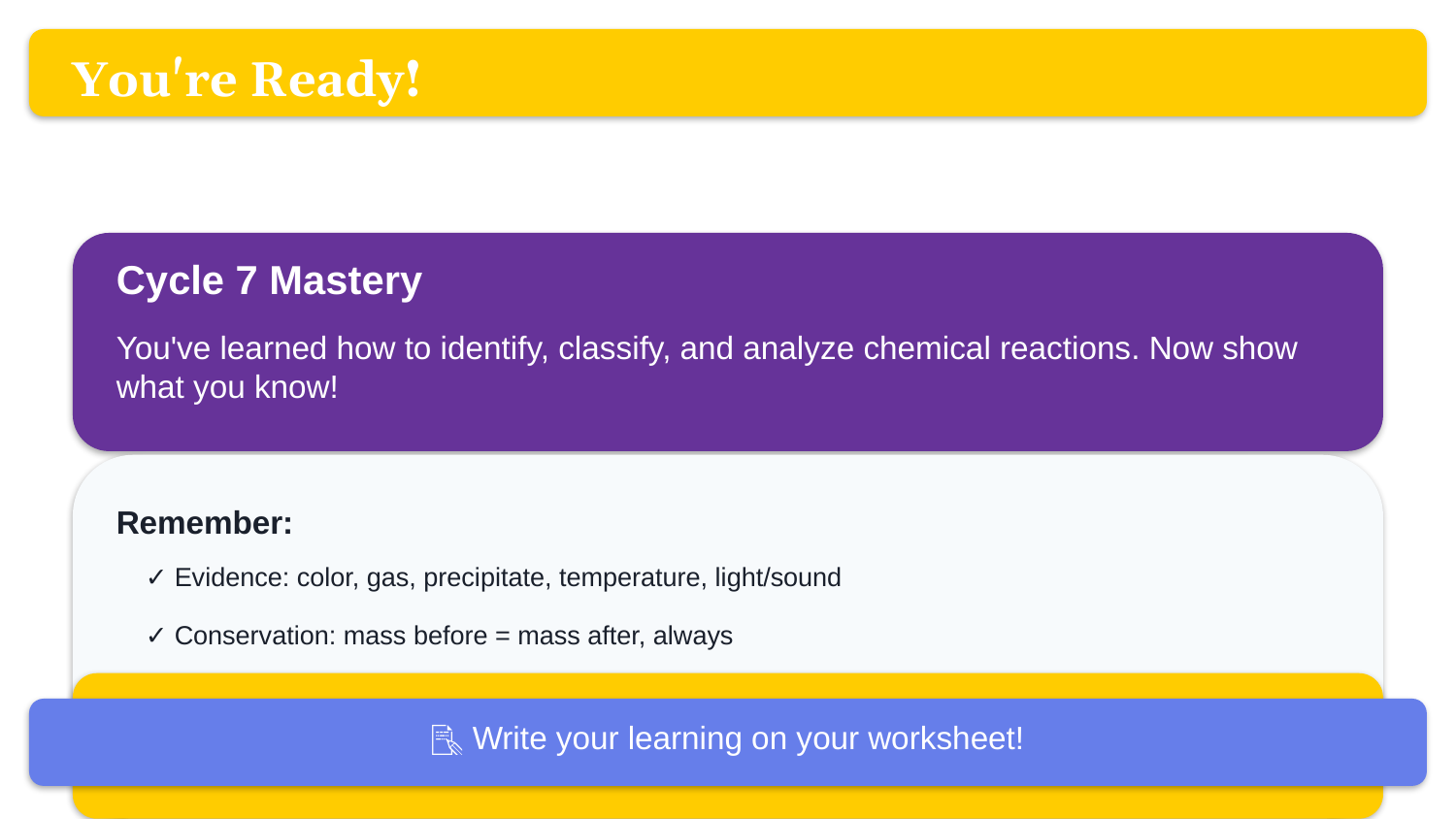

You're Ready!

Cycle 7 Mastery
You've learned how to identify, classify, and analyze chemical reactions. Now show what you know!

Remember:
✓ Evidence: color, gas, precipitate, temperature, light/sound
✓ Conservation: mass before = mass after, always
✓ Types: synthesis, decomposition, single/double replacement

📝 Write your learning on your worksheet!
Good luck! Use your worksheet and show your understanding.
✓ Rates: temperature, surface area, concentration, catalysts
✓ Collision theory explains WHY factors affect rates